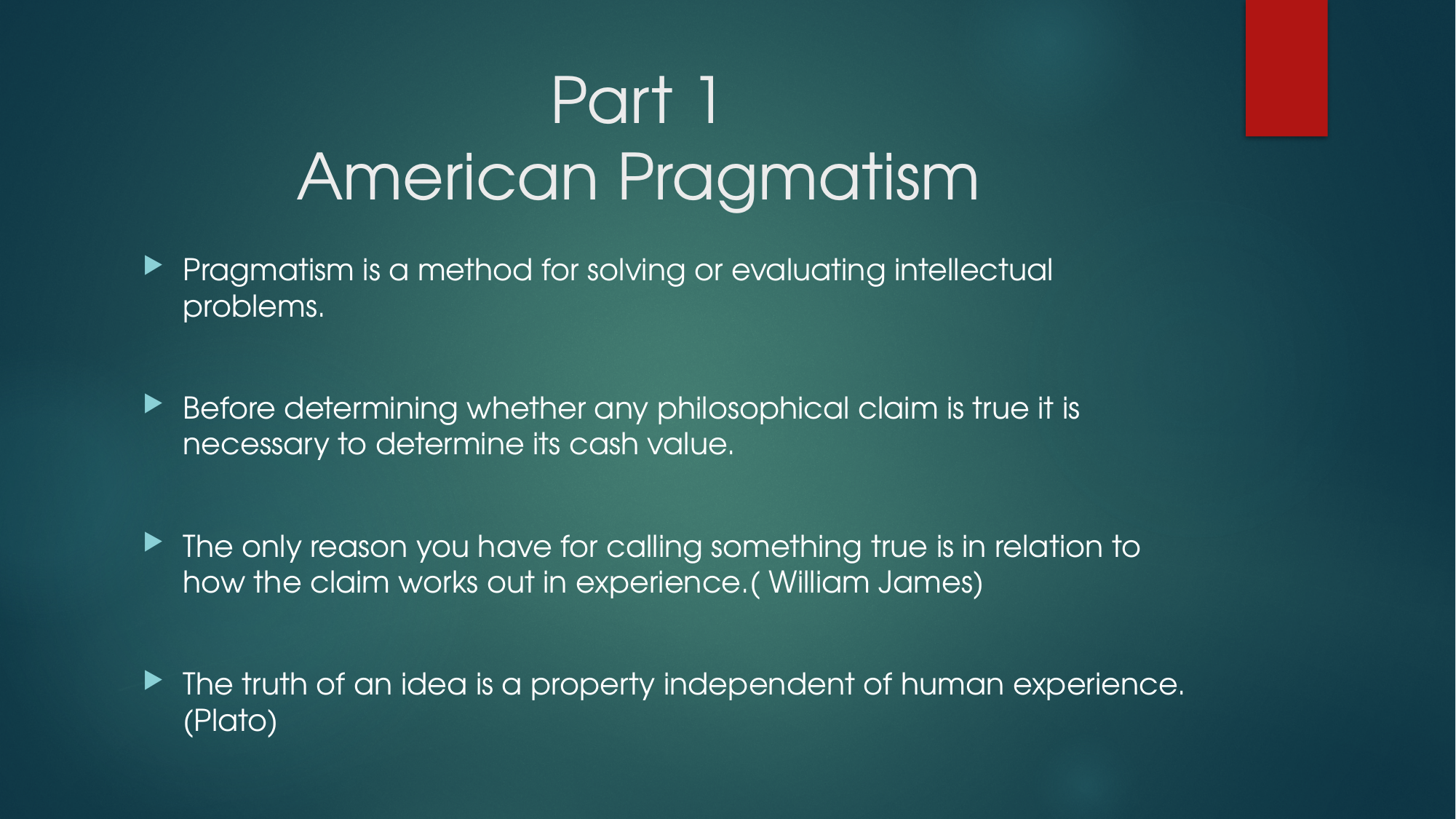

# Part 1 American Pragmatism
Pragmatism is a method for solving or evaluating intellectual problems.

Before determining whether any philosophical claim is true it is necessary to determine its cash value.

The only reason you have for calling something true is in relation to how the claim works out in experience.( William James)

The truth of an idea is a property independent of human experience.(Plato)